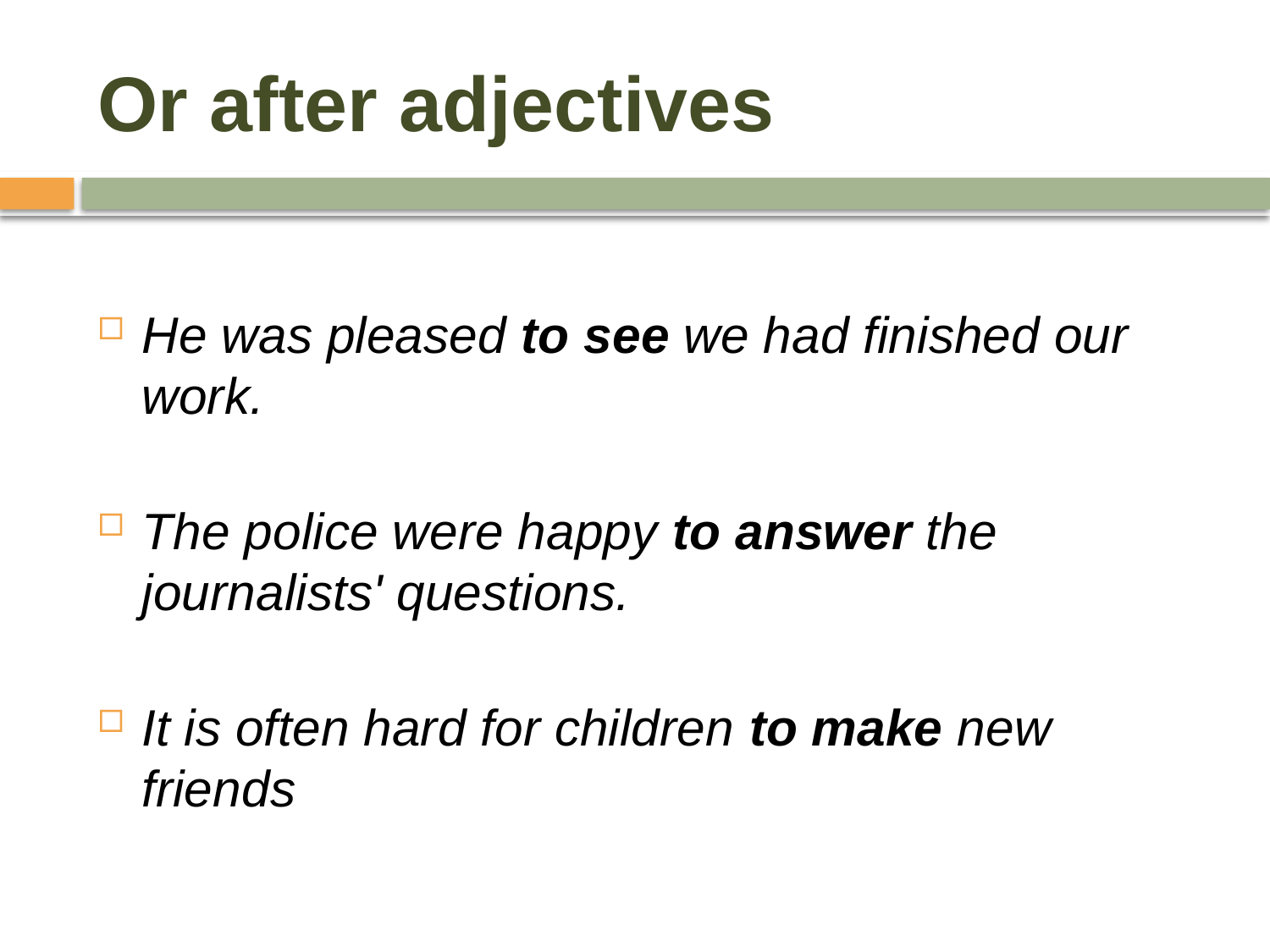

# Or after adjectives

He was pleased to see we had finished our work.
The police were happy to answer the journalists' questions.
It is often hard for children to make new friends